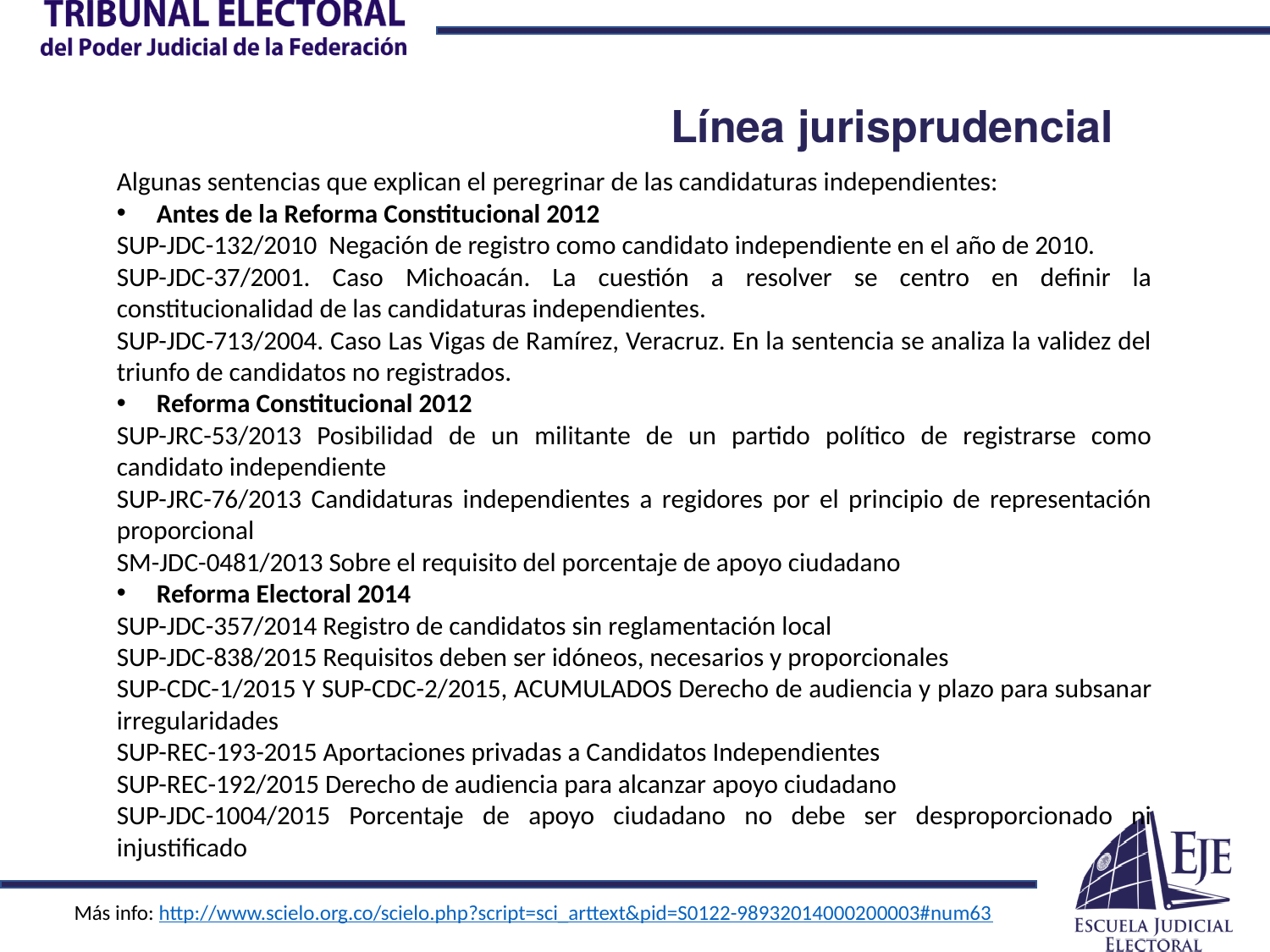

Línea jurisprudencial
Algunas sentencias que explican el peregrinar de las candidaturas independientes:
Antes de la Reforma Constitucional 2012
SUP-JDC-132/2010  Negación de registro como candidato independiente en el año de 2010.
SUP-JDC-37/2001. Caso Michoacán. La cuestión a resolver se centro en definir la constitucionalidad de las candidaturas independientes.
SUP-JDC-713/2004. Caso Las Vigas de Ramírez, Veracruz. En la sentencia se analiza la validez del triunfo de candidatos no registrados.
Reforma Constitucional 2012
SUP-JRC-53/2013 Posibilidad de un militante de un partido político de registrarse como candidato independiente
SUP-JRC-76/2013 Candidaturas independientes a regidores por el principio de representación proporcional
SM-JDC-0481/2013 Sobre el requisito del porcentaje de apoyo ciudadano
Reforma Electoral 2014
SUP-JDC-357/2014 Registro de candidatos sin reglamentación local
SUP-JDC-838/2015 Requisitos deben ser idóneos, necesarios y proporcionales
SUP-CDC-1/2015 Y SUP-CDC-2/2015, ACUMULADOS Derecho de audiencia y plazo para subsanar irregularidades
SUP-REC-193-2015 Aportaciones privadas a Candidatos Independientes
SUP-REC-192/2015 Derecho de audiencia para alcanzar apoyo ciudadano
SUP-JDC-1004/2015 Porcentaje de apoyo ciudadano no debe ser desproporcionado ni injustificado
Más info: http://www.scielo.org.co/scielo.php?script=sci_arttext&pid=S0122-98932014000200003#num63